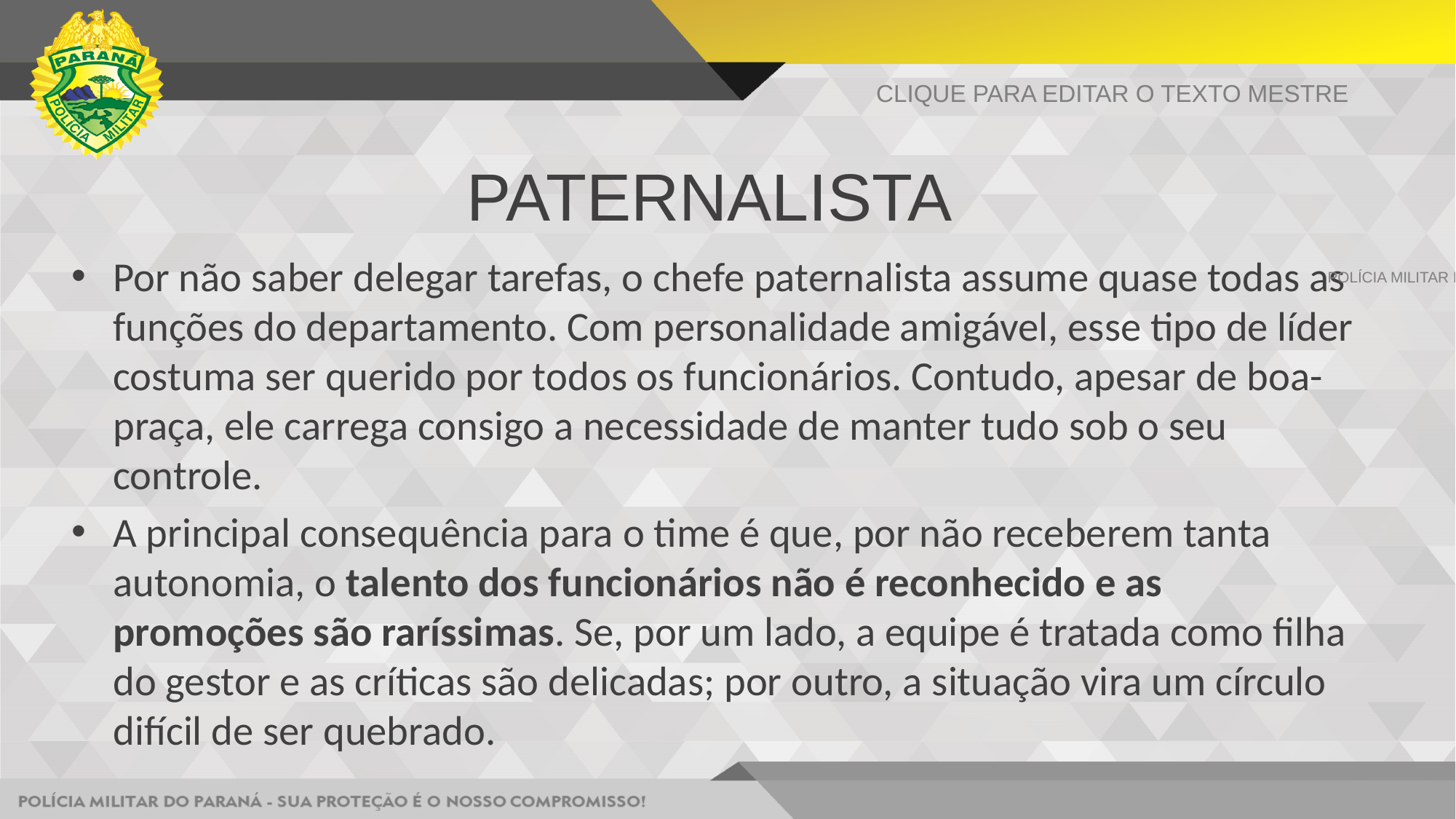

CLIQUE PARA EDITAR O TEXTO MESTRE
# PATERNALISTA
Por não saber delegar tarefas, o chefe paternalista assume quase todas as funções do departamento. Com personalidade amigável, esse tipo de líder costuma ser querido por todos os funcionários. Contudo, apesar de boa-praça, ele carrega consigo a necessidade de manter tudo sob o seu controle.
A principal consequência para o time é que, por não receberem tanta autonomia, o talento dos funcionários não é reconhecido e as promoções são raríssimas. Se, por um lado, a equipe é tratada como filha do gestor e as críticas são delicadas; por outro, a situação vira um círculo difícil de ser quebrado.

POLÍCIA MILITAR DO PARANÁ - SUA PROTEÇÃO É O NOSSO COMPROMISSO!